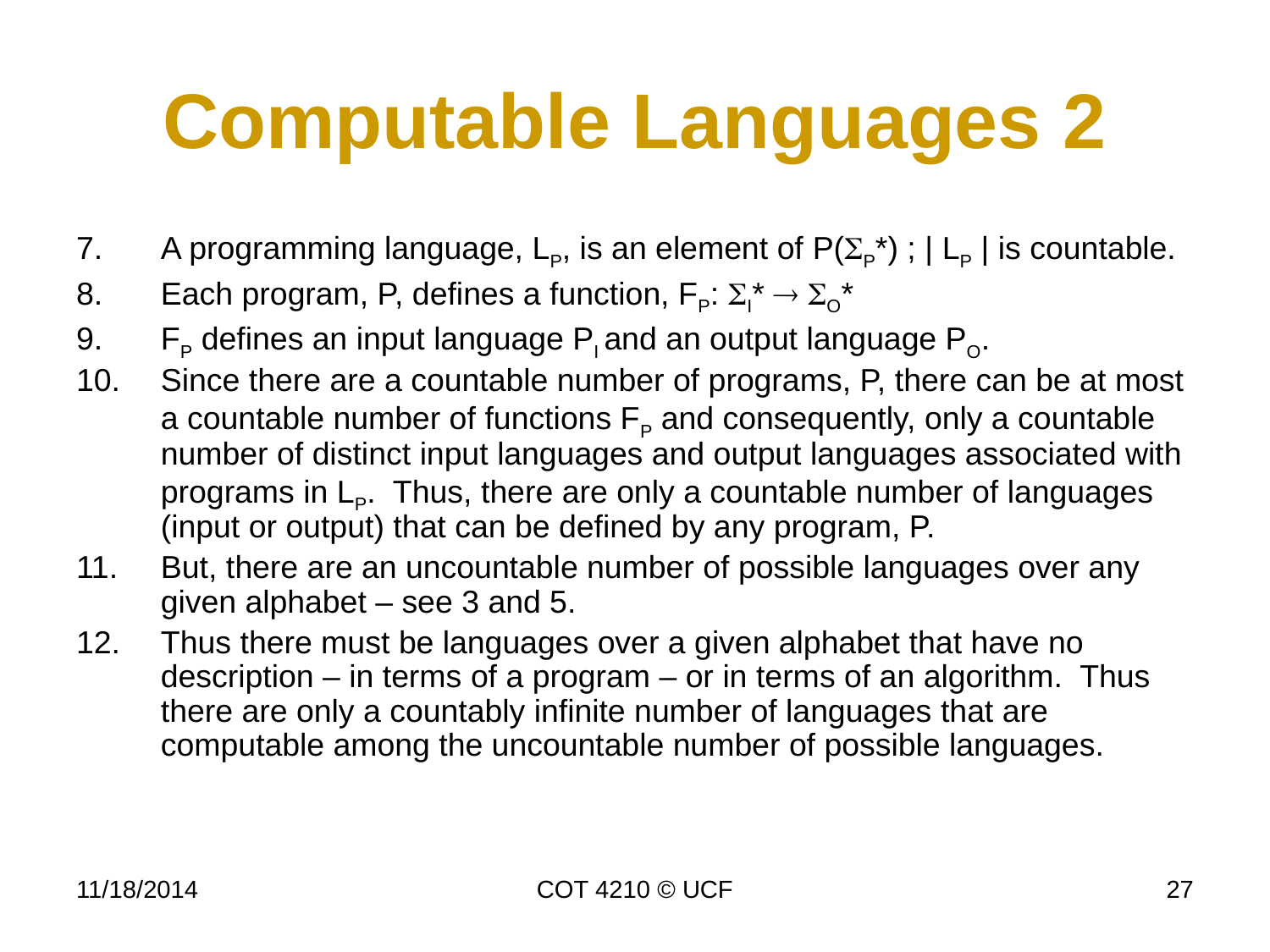

# Computable Languages 2
A programming language, LP, is an element of P(ΣP*) ; | LP | is countable.
Each program, P, defines a function, FP: ΣI* → ΣO*
FP defines an input language PI and an output language PO.
Since there are a countable number of programs, P, there can be at most a countable number of functions FP and consequently, only a countable number of distinct input languages and output languages associated with programs in LP.  Thus, there are only a countable number of languages (input or output) that can be defined by any program, P.
But, there are an uncountable number of possible languages over any given alphabet – see 3 and 5.
Thus there must be languages over a given alphabet that have no description – in terms of a program – or in terms of an algorithm.  Thus there are only a countably infinite number of languages that are computable among the uncountable number of possible languages.
11/18/2014
COT 4210 © UCF
27